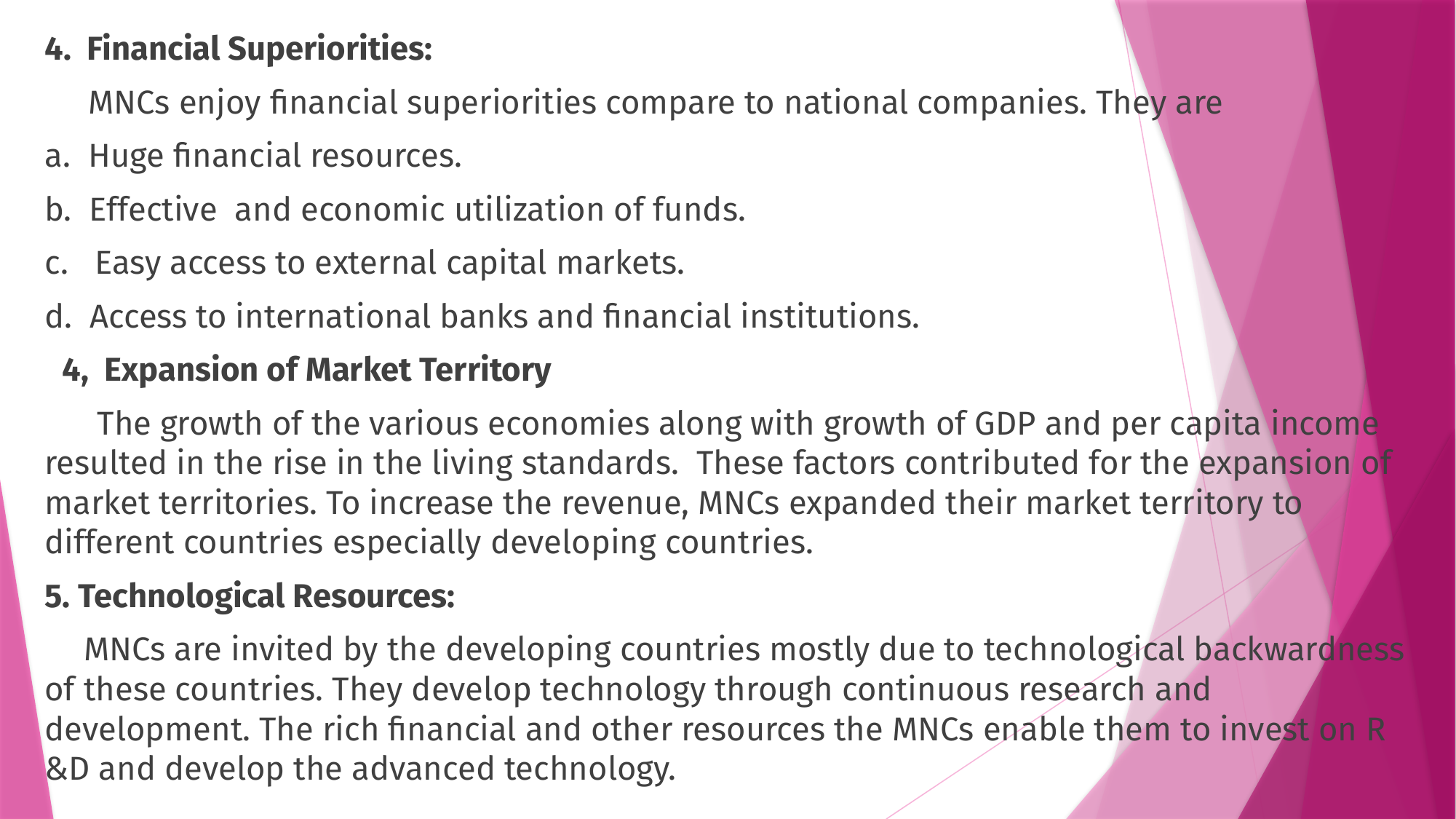

4.  Financial Superiorities:
     MNCs enjoy financial superiorities compare to national companies. They are
a.  Huge financial resources.
b.  Effective  and economic utilization of funds.
c.   Easy access to external capital markets.
d.  Access to international banks and financial institutions.
  4,  Expansion of Market Territory
      The growth of the various economies along with growth of GDP and per capita income resulted in the rise in the living standards.  These factors contributed for the expansion of market territories. To increase the revenue, MNCs expanded their market territory to different countries especially developing countries.
5. Technological Resources:
     MNCs are invited by the developing countries mostly due to technological backwardness of these countries. They develop technology through continuous research and development. The rich financial and other resources the MNCs enable them to invest on R &D and develop the advanced technology.